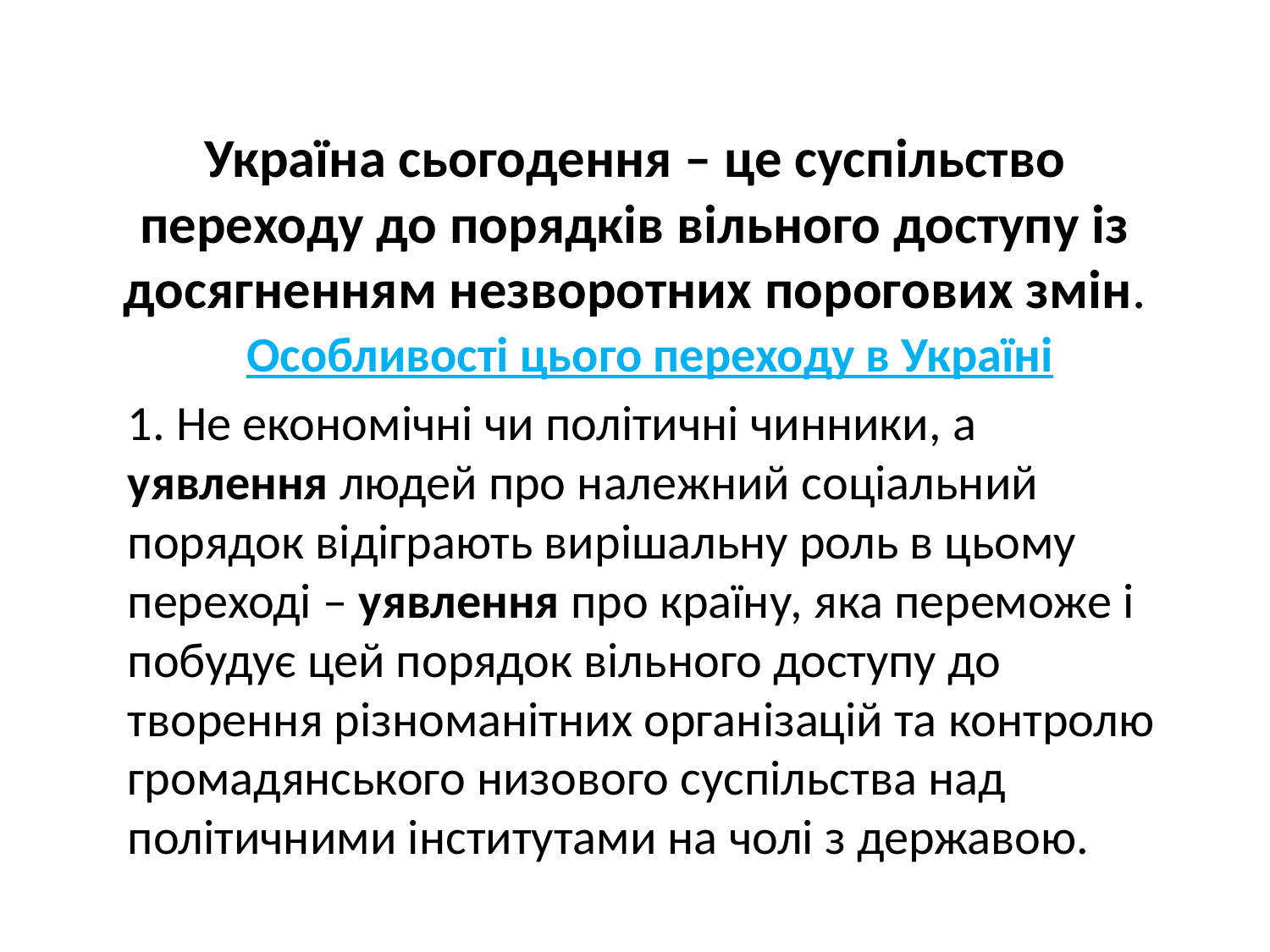

# Україна сьогодення – це суспільство переходу до порядків вільного доступу із досягненням незворотних порогових змін.
Особливості цього переходу в Україні
1. Не економічні чи політичні чинники, а уявлення людей про належний соціальний порядок відіграють вирішальну роль в цьому переході – уявлення про країну, яка переможе і побудує цей порядок вільного доступу до творення різноманітних організацій та контролю громадянського низового суспільства над політичними інститутами на чолі з державою.